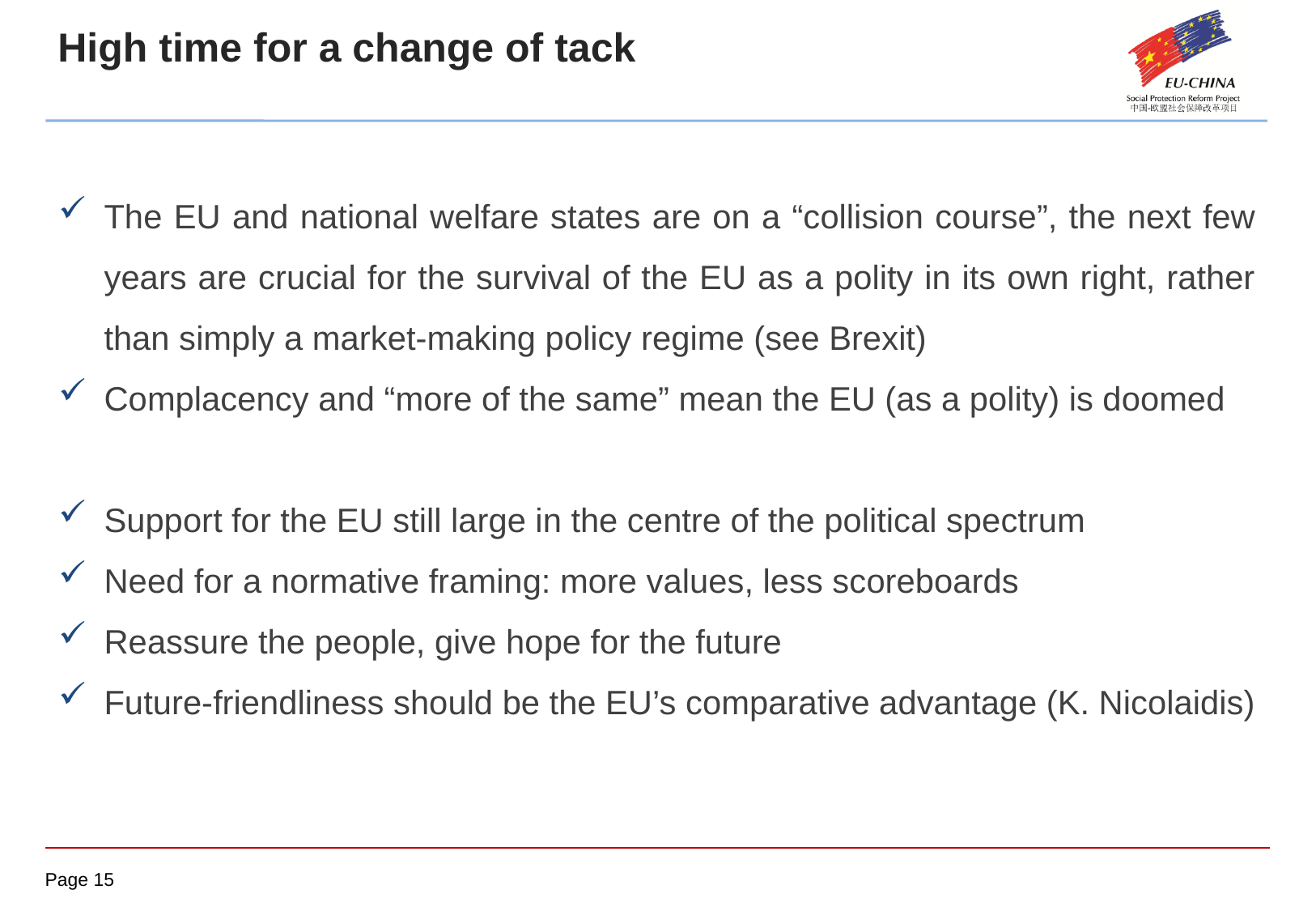

High time for a change of tack
The EU and national welfare states are on a “collision course”, the next few years are crucial for the survival of the EU as a polity in its own right, rather than simply a market-making policy regime (see Brexit)
Complacency and “more of the same” mean the EU (as a polity) is doomed

Support for the EU still large in the centre of the political spectrum
Need for a normative framing: more values, less scoreboards
Reassure the people, give hope for the future
Future-friendliness should be the EU’s comparative advantage (K. Nicolaidis)